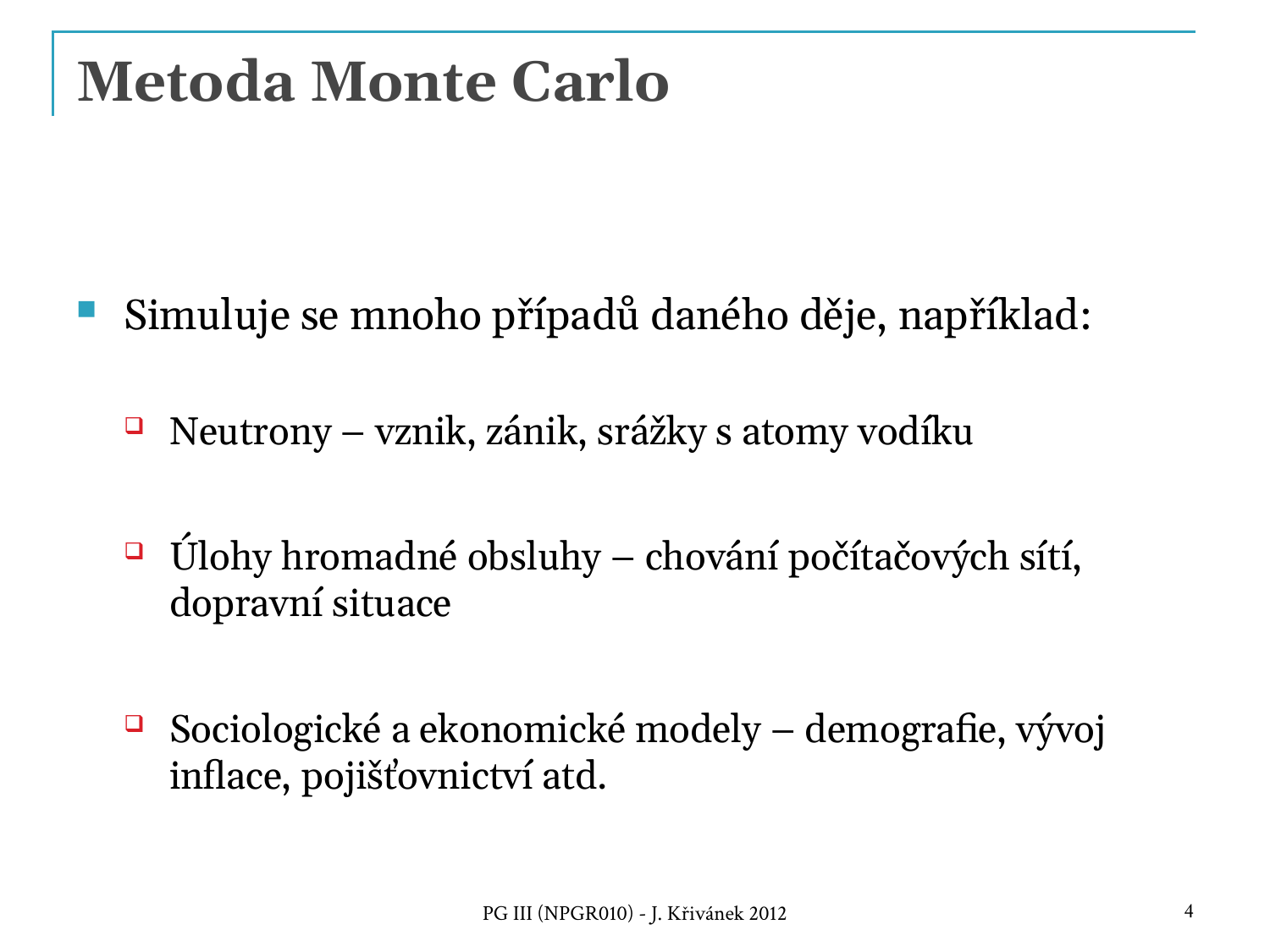

# Metoda Monte Carlo

Simuluje se mnoho případů daného děje, například:

Neutrony – vznik, zánik, srážky s atomy vodíku

Úlohy hromadné obsluhy – chování počítačových sítí, dopravní situace

Sociologické a ekonomické modely – demografie, vývoj inflace, pojišťovnictví atd.
4
PG III (NPGR010) - J. Křivánek 2012